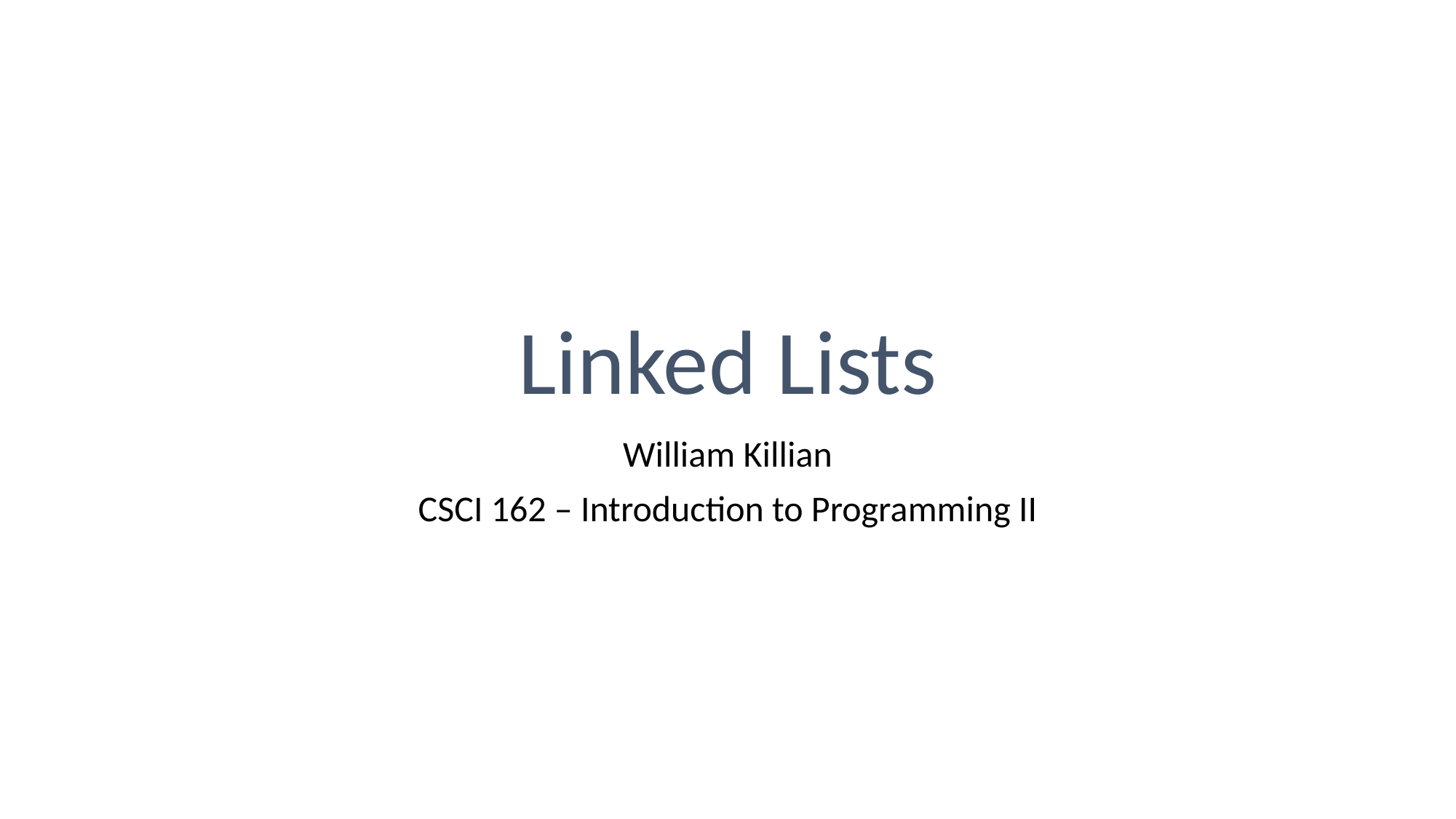

# Linked Lists
William Killian
CSCI 162 – Introduction to Programming II